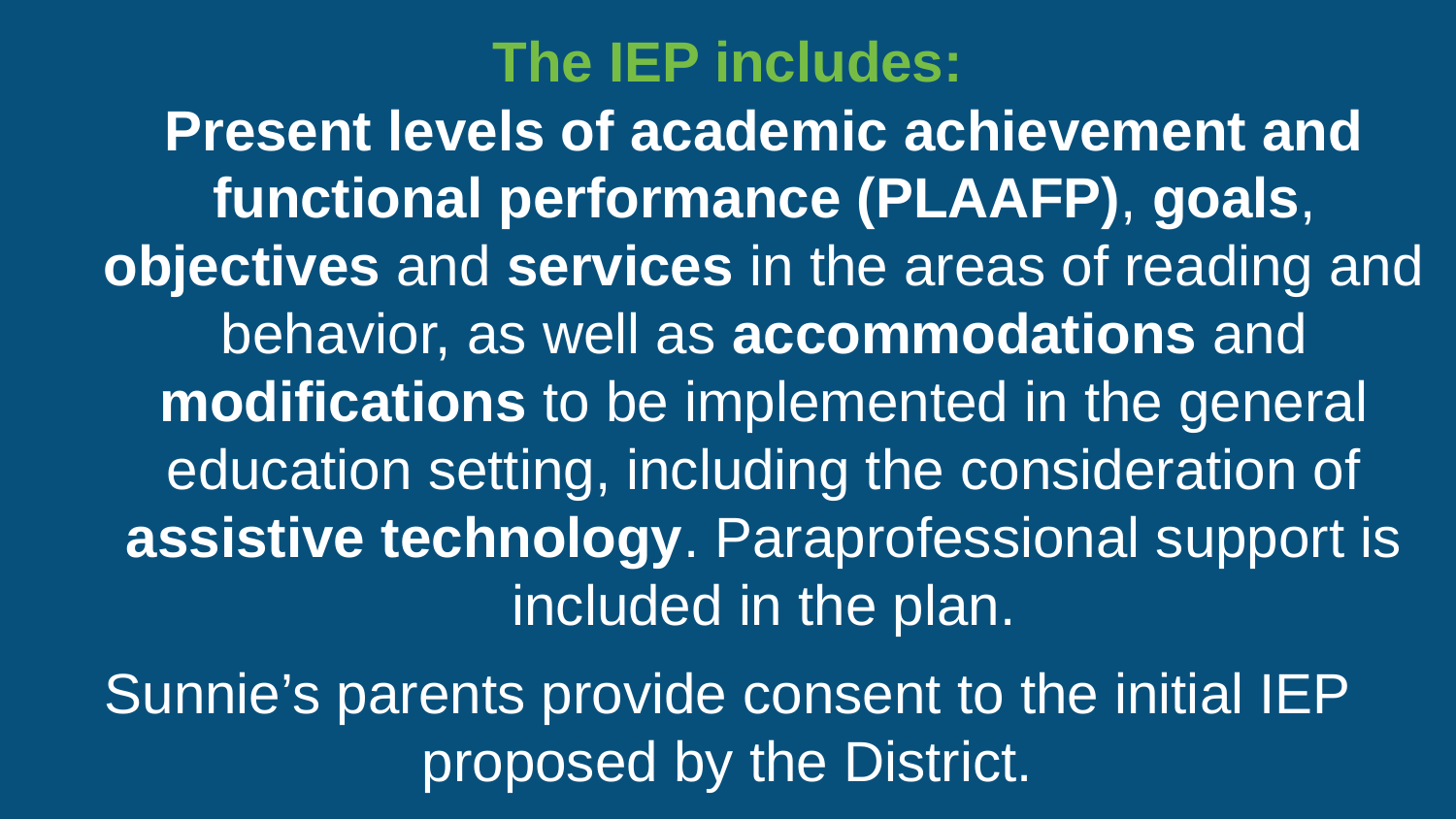

# The IEP includes:
Present levels of academic achievement and functional performance (PLAAFP), goals, objectives and services in the areas of reading and behavior, as well as accommodations and modifications to be implemented in the general education setting, including the consideration of assistive technology. Paraprofessional support is included in the plan.
Sunnie’s parents provide consent to the initial IEP proposed by the District.